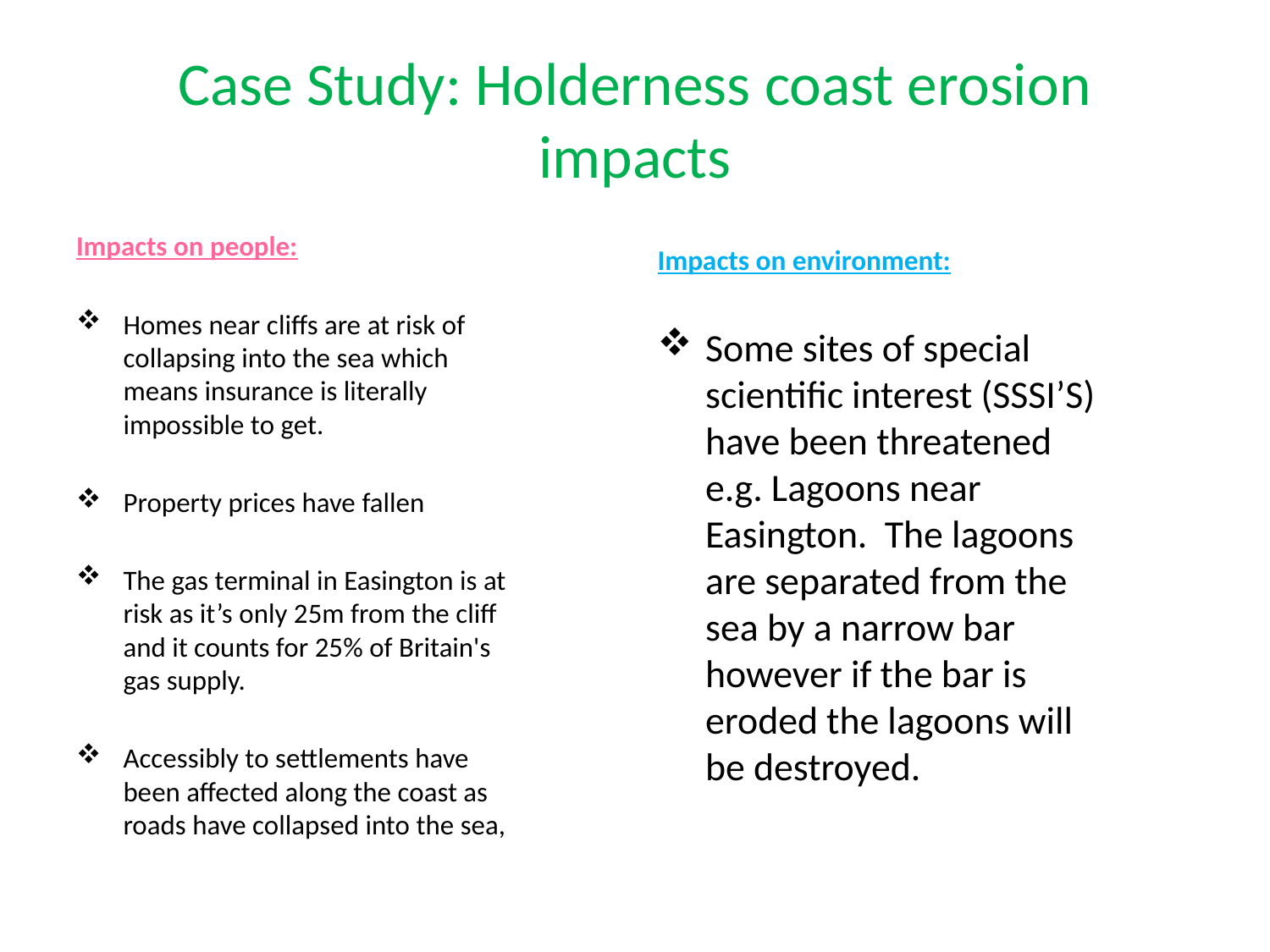

# Case Study: Holderness coast erosion impacts
Impacts on people:

Homes near cliffs are at risk of collapsing into the sea which means insurance is literally impossible to get.

Property prices have fallen

The gas terminal in Easington is at risk as it’s only 25m from the cliff and it counts for 25% of Britain's gas supply.

Accessibly to settlements have been affected along the coast as roads have collapsed into the sea,

Impacts on environment:

Some sites of special scientific interest (SSSI’S) have been threatened e.g. Lagoons near  Easington.  The lagoons are separated from the sea by a narrow bar however if the bar is eroded the lagoons will be destroyed.